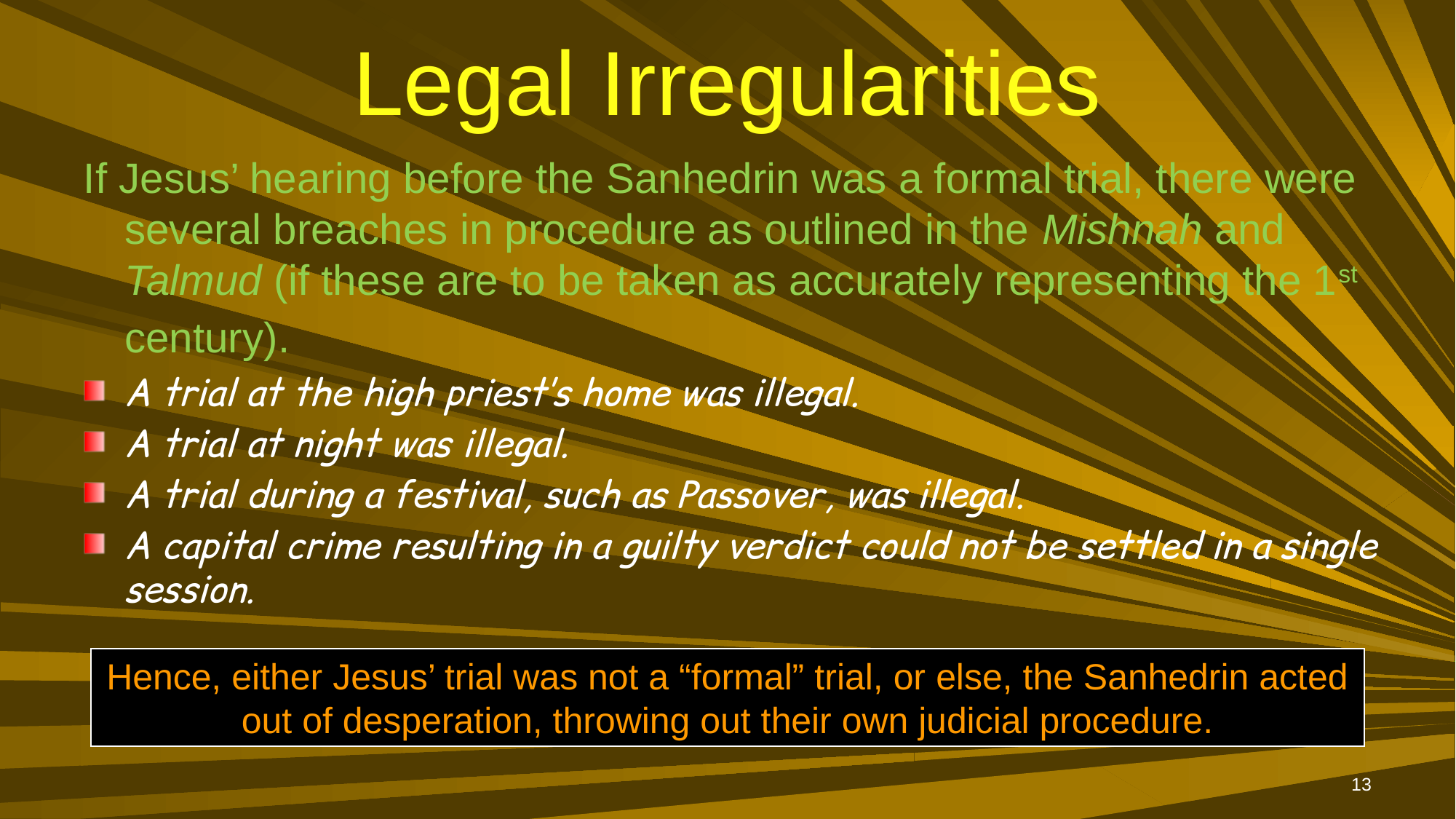

# Legal Irregularities
If Jesus’ hearing before the Sanhedrin was a formal trial, there were several breaches in procedure as outlined in the Mishnah and Talmud (if these are to be taken as accurately representing the 1st century).
A trial at the high priest’s home was illegal.
A trial at night was illegal.
A trial during a festival, such as Passover, was illegal.
A capital crime resulting in a guilty verdict could not be settled in a single session.

Hence, either Jesus’ trial was not a “formal” trial, or else, the Sanhedrin acted out of desperation, throwing out their own judicial procedure.
13